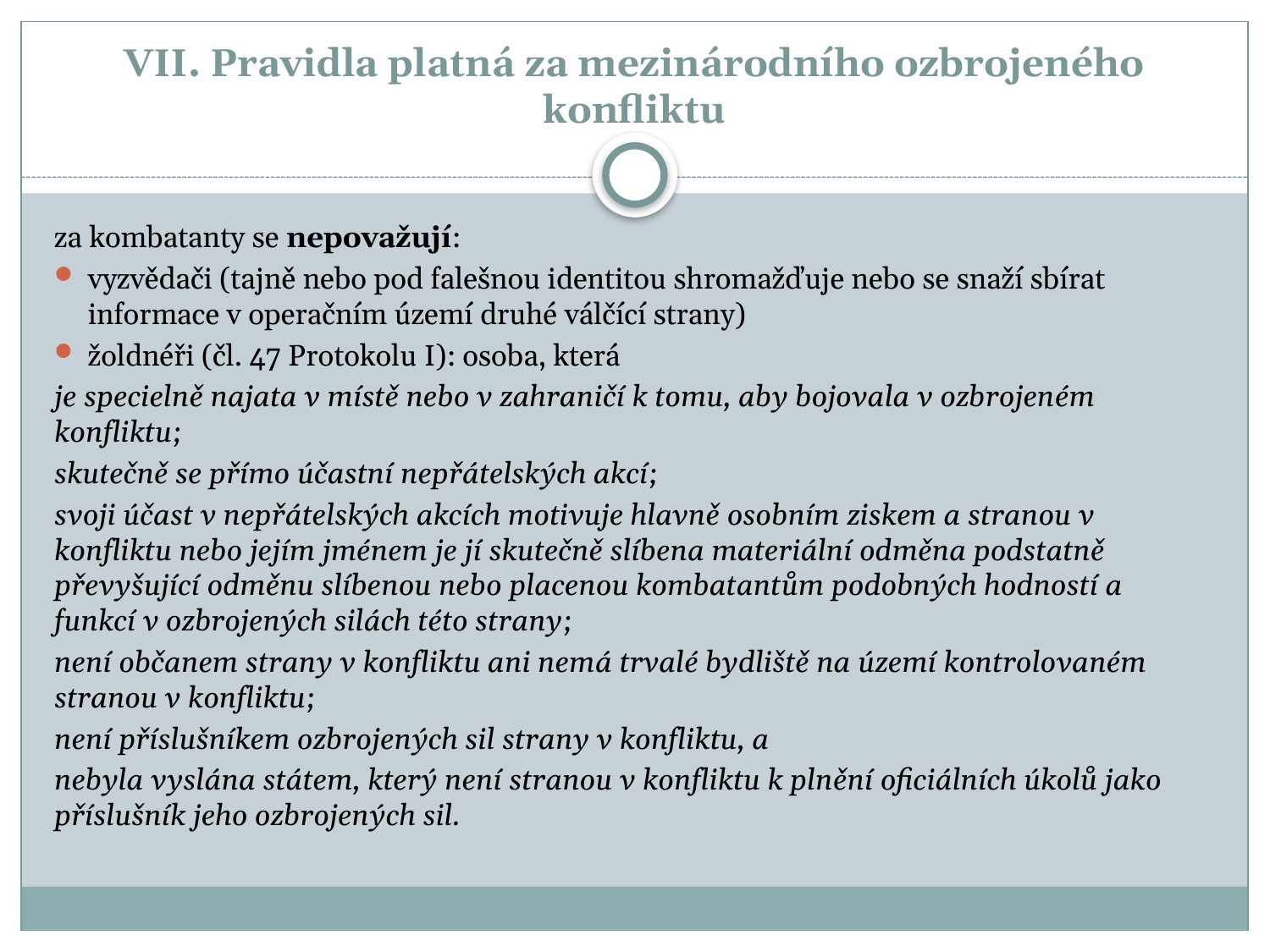

# VII. Pravidla platná za mezinárodního ozbrojeného konfliktu
za kombatanty se nepovažují:
vyzvědači (tajně nebo pod falešnou identitou shromažďuje nebo se snaží sbírat informace v operačním území druhé válčící strany)
žoldnéři (čl. 47 Protokolu I): osoba, která
je specielně najata v místě nebo v zahraničí k tomu, aby bojovala v ozbrojeném konfliktu;
skutečně se přímo účastní nepřátelských akcí;
svoji účast v nepřátelských akcích motivuje hlavně osobním ziskem a stranou v konfliktu nebo jejím jménem je jí skutečně slíbena materiální odměna podstatně převyšující odměnu slíbenou nebo placenou kombatantům podobných hodností a funkcí v ozbrojených silách této strany;
není občanem strany v konfliktu ani nemá trvalé bydliště na území kontrolovaném stranou v konfliktu;
není příslušníkem ozbrojených sil strany v konfliktu, a
nebyla vyslána státem, který není stranou v konfliktu k plnění oficiálních úkolů jako příslušník jeho ozbrojených sil.